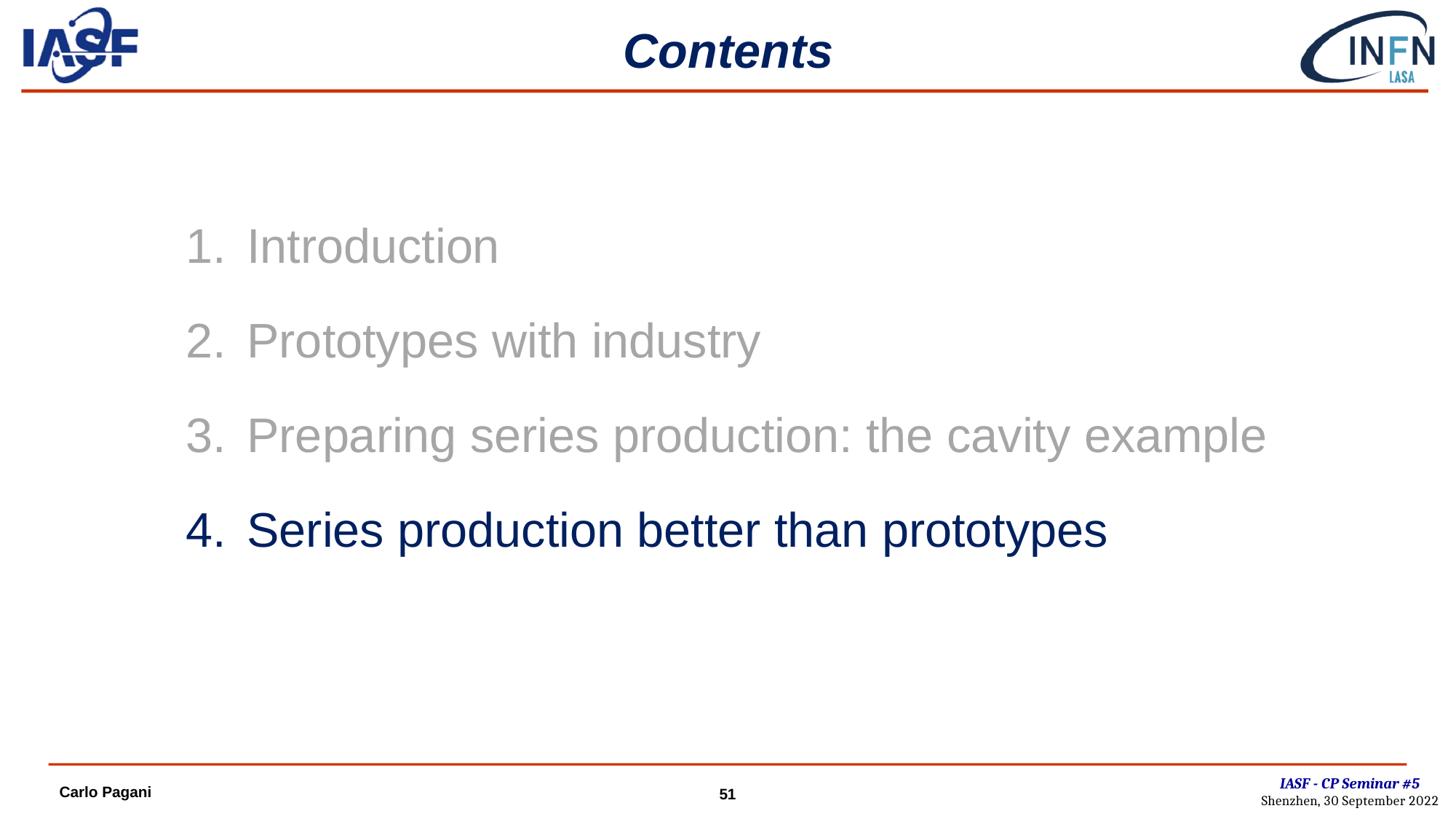

# Contents
Introduction
Prototypes with industry
Preparing series production: the cavity example
Series production better than prototypes
IASF - CP Seminar #5
Shenzhen, 30 September 2022
Carlo Pagani
51